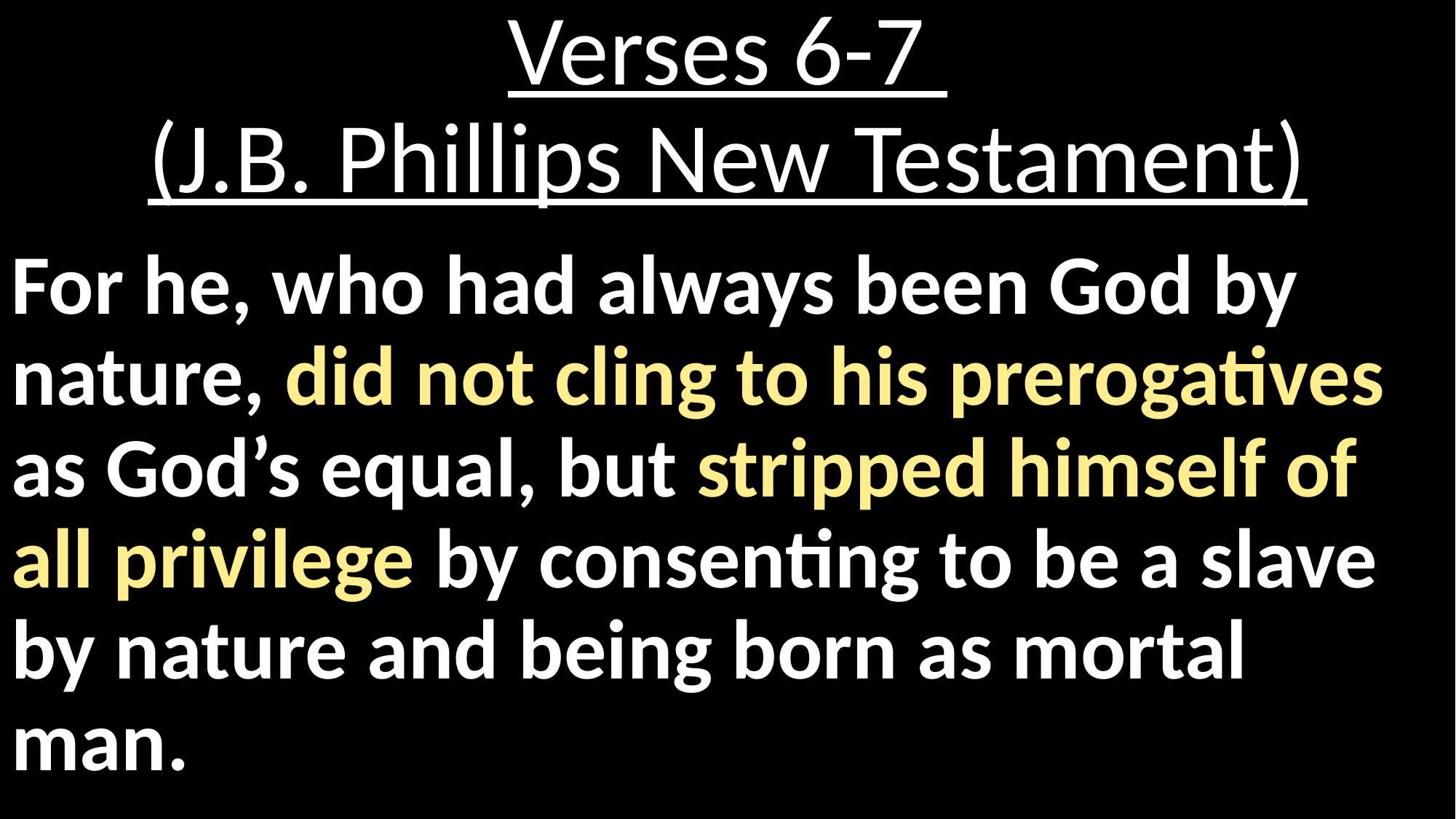

# Verses 6-7 (J.B. Phillips New Testament)
For he, who had always been God by nature, did not cling to his prerogatives as God’s equal, but stripped himself of all privilege by consenting to be a slave by nature and being born as mortal man.